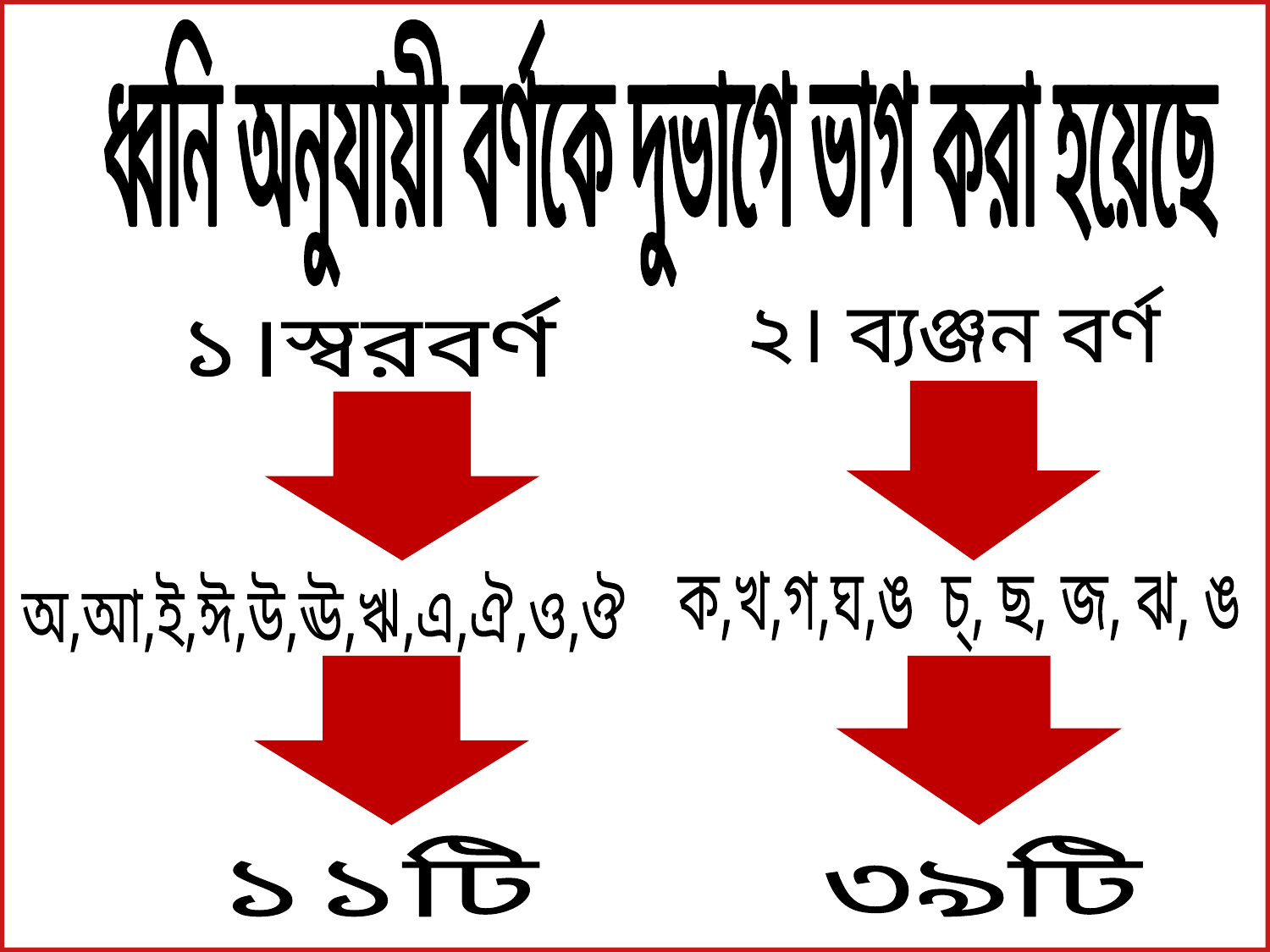

ধ্বনি অনুযায়ী বর্ণকে দুভাগে ভাগ করা হয়েছে
২। ব্যঞ্জন বর্ণ
১।স্বরবর্ণ

অ,আ,ই,ঈ,উ,ঊ,ঋ,এ,ঐ,ও,ঔ
ক,খ,গ,ঘ,ঙ  চ্‌, ছ, জ, ঝ, ঙ

১১টি
৩৯টি